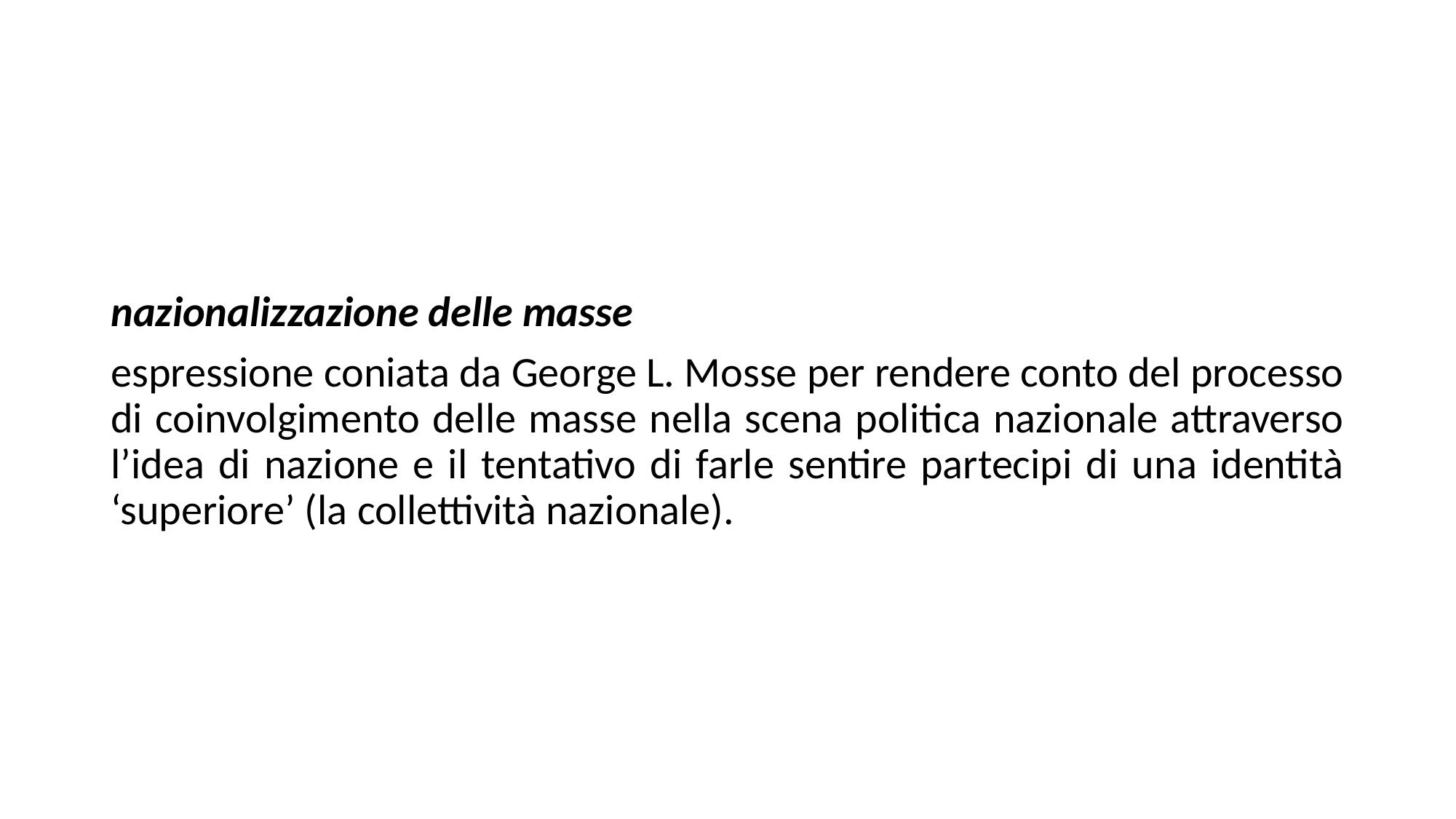

nazionalizzazione delle masse
espressione coniata da George L. Mosse per rendere conto del processo di coinvolgimento delle masse nella scena politica nazionale attraverso l’idea di nazione e il tentativo di farle sentire partecipi di una identità ‘superiore’ (la collettività nazionale).